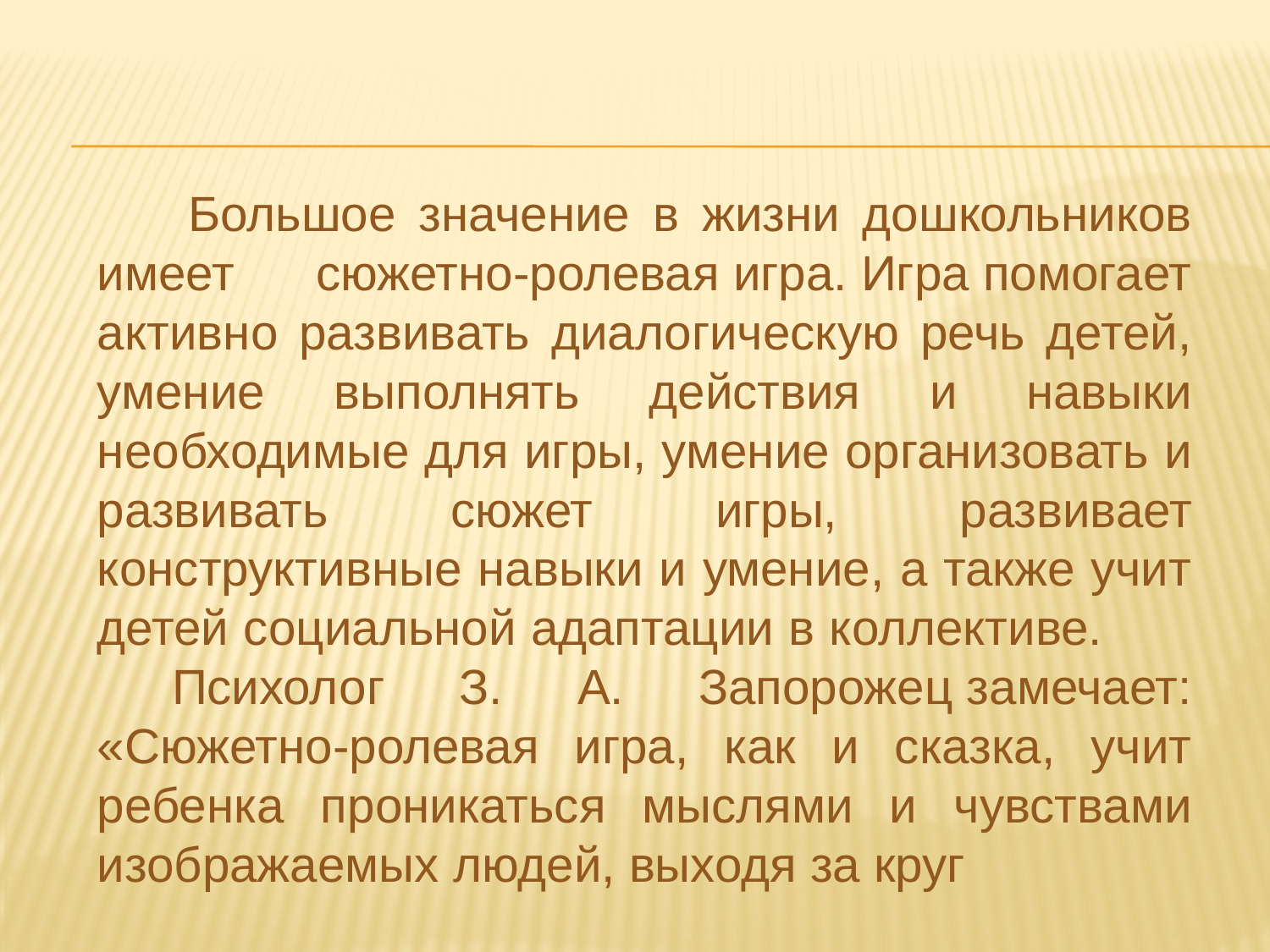

Большое значение в жизни дошкольников имеет сюжетно-ролевая игра. Игра помогает активно развивать диалогическую речь детей, умение выполнять действия и навыки необходимые для игры, умение организовать и развивать сюжет игры, развивает конструктивные навыки и умение, а также учит детей социальной адаптации в коллективе.        Психолог З. А. Запорожец замечает: «Сюжетно-ролевая игра, как и сказка, учит ребенка проникаться мыслями и чувствами изображаемых людей, выходя за круг